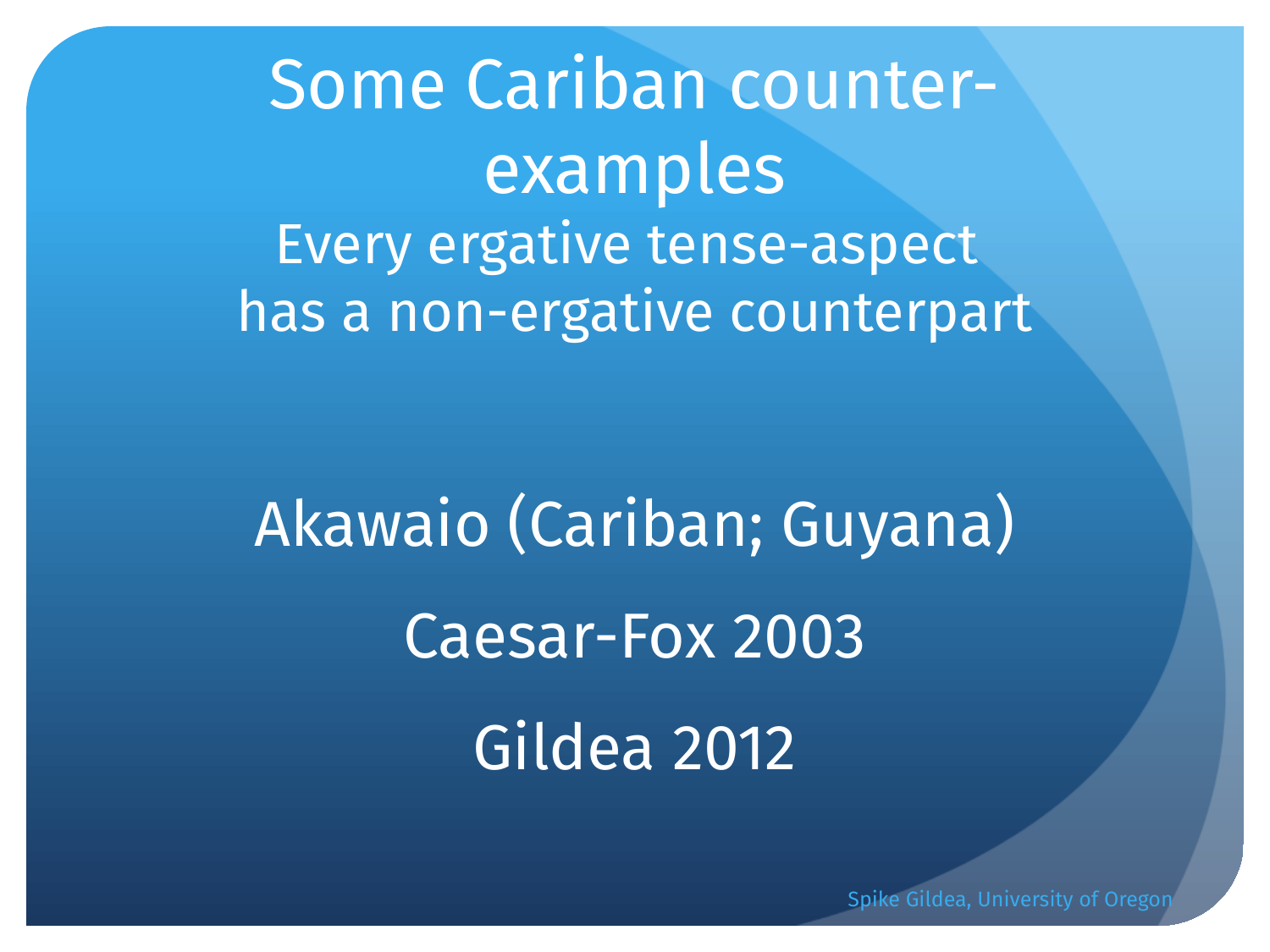

# Some Cariban counter-examples Every ergative tense-aspect has a non-ergative counterpart

Akawaio (Cariban; Guyana)
Caesar-Fox 2003
Gildea 2012
Spike Gildea, University of Oregon